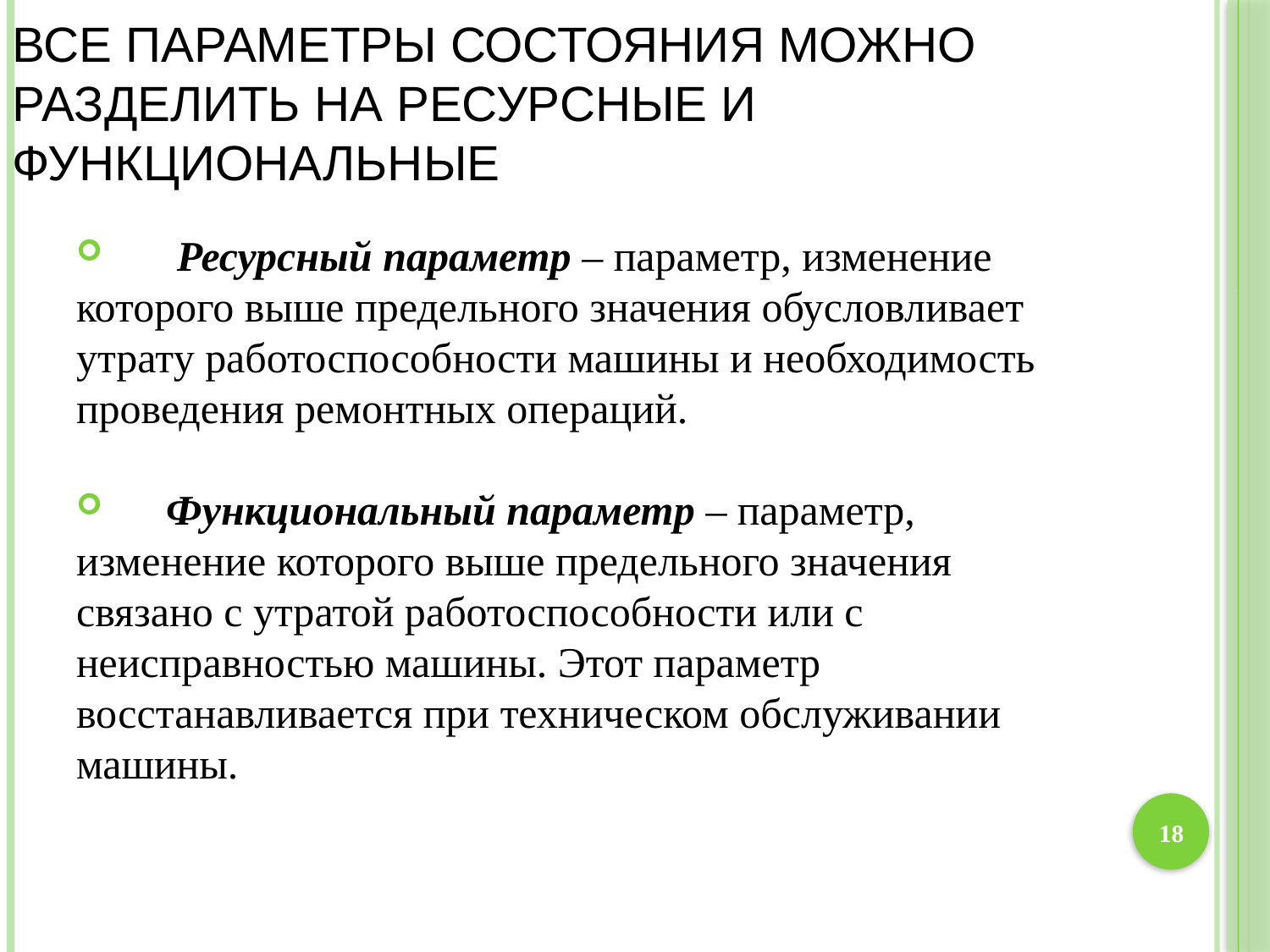

# Все параметры состояния можно разделить на ресурсные и функциональные
       Ресурсный параметр – параметр, изменение которого выше предельного значения обусловливает утрату работоспособности машины и необходимость проведения ремонтных операций.

      Функциональный параметр – параметр, изменение которого выше предельного значения связано с утратой работоспособности или с неисправностью машины. Этот параметр восстанавливается при техническом обслуживании машины.

18